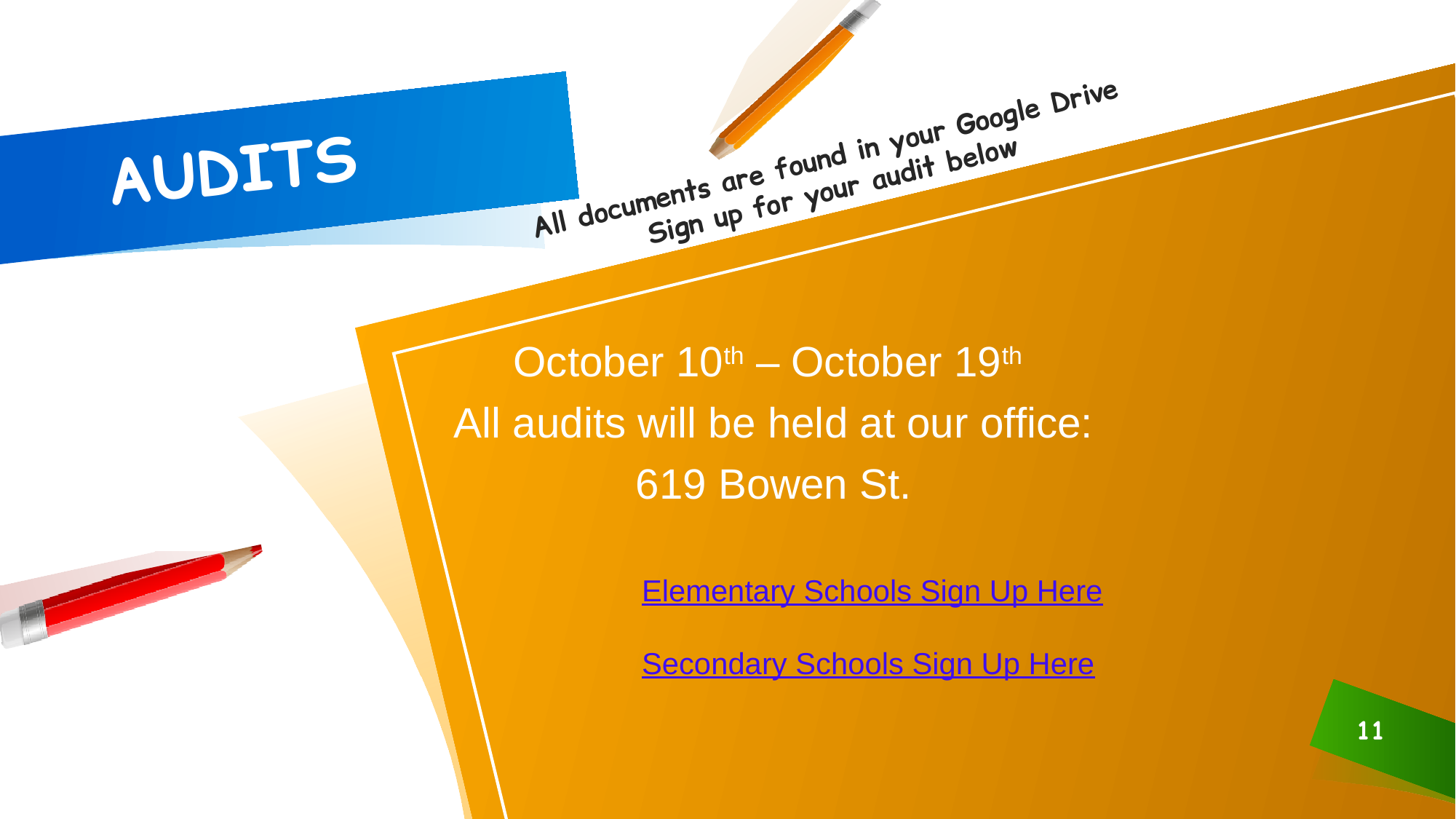

# AUDITS
All documents are found in your Google Drive
Sign up for your audit below
October 10th – October 19th
All audits will be held at our office:
619 Bowen St.
Elementary Schools Sign Up Here

Secondary Schools Sign Up Here
11